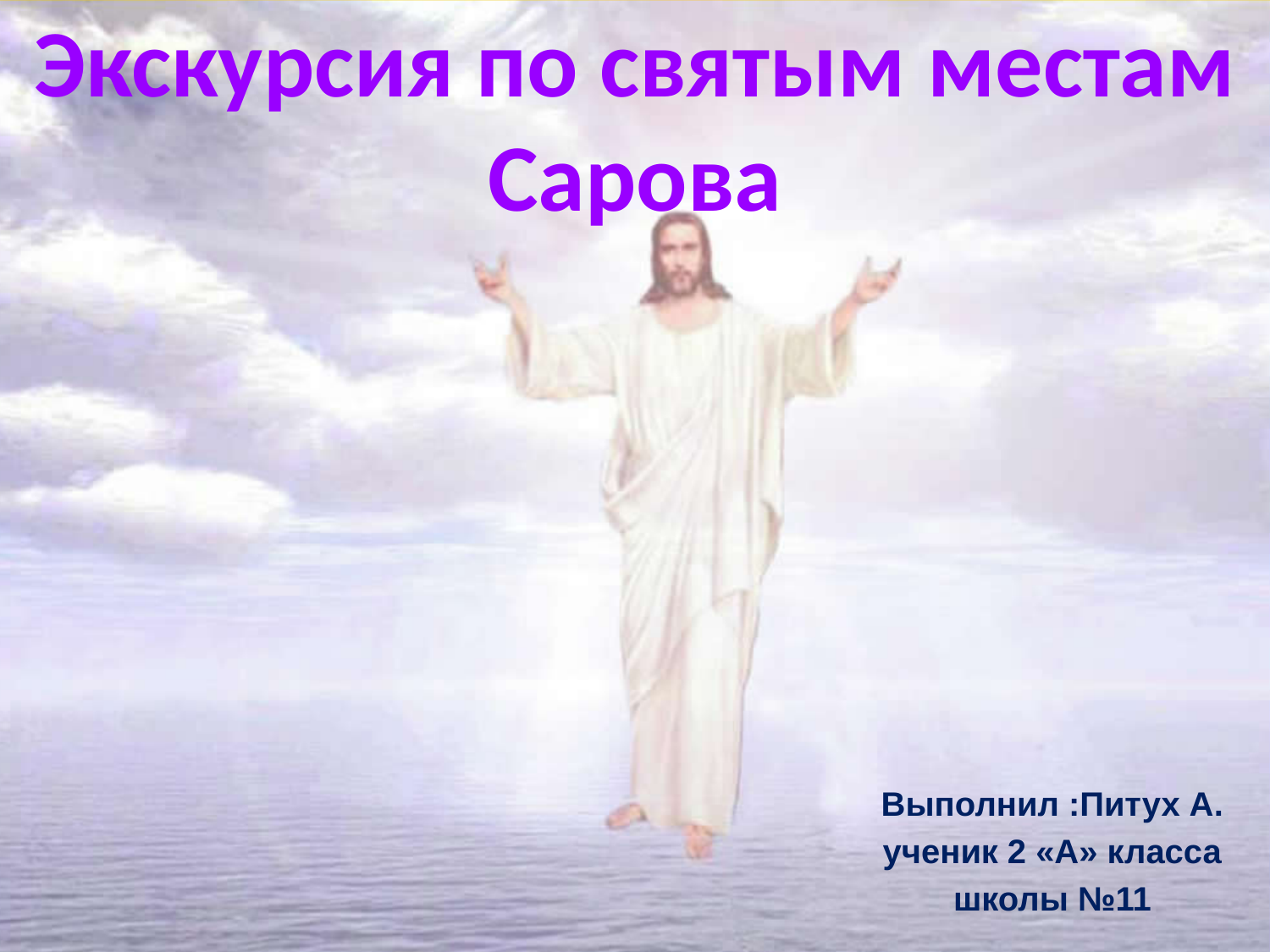

# Экскурсия по святым местам Сарова
Выполнил :Питух А.
ученик 2 «А» класса
школы №11